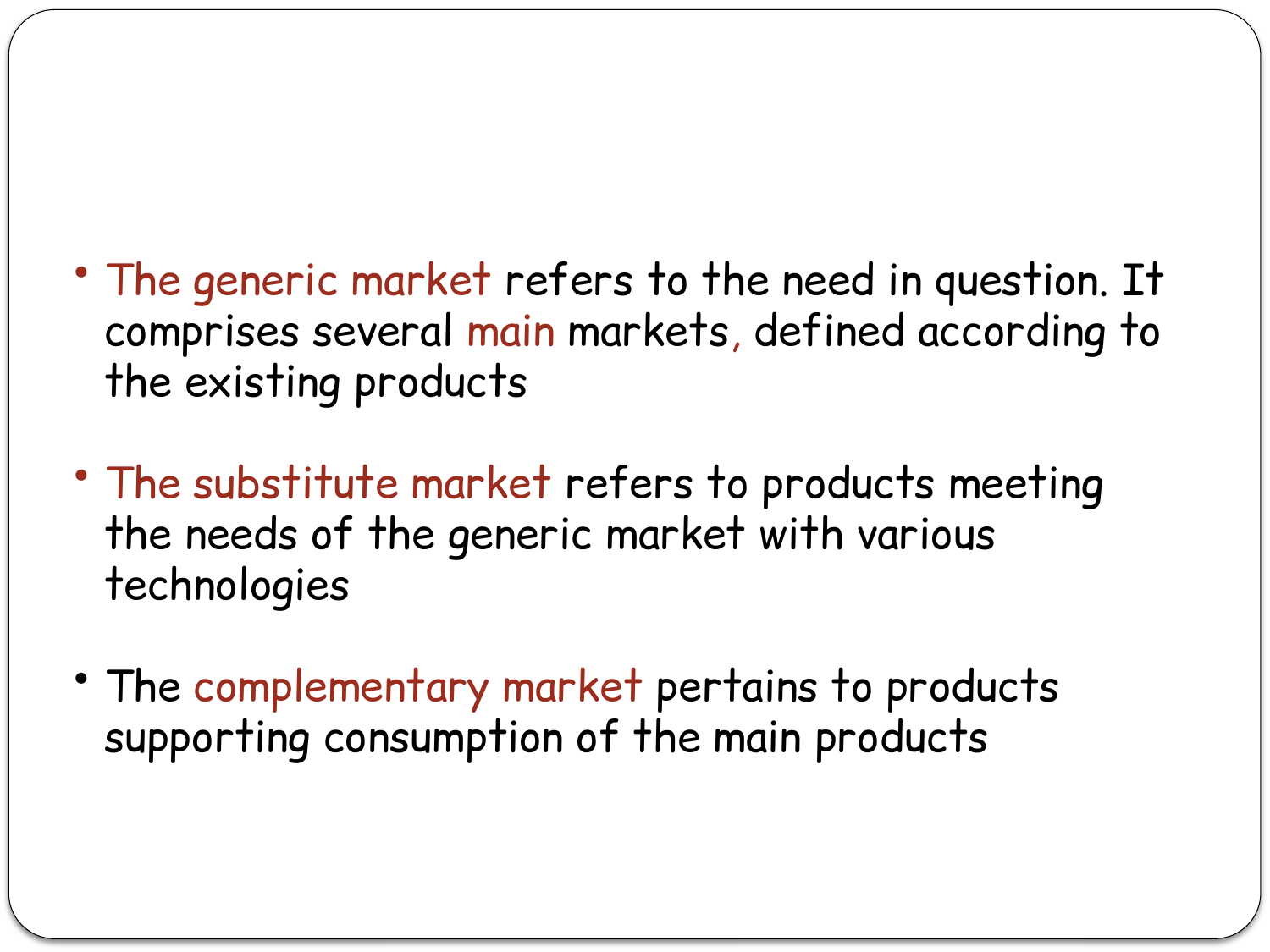

The generic market refers to the need in question. It comprises several main markets, defined according to the existing products

The substitute market refers to products meeting the needs of the generic market with various technologies

The complementary market pertains to products supporting consumption of the main products